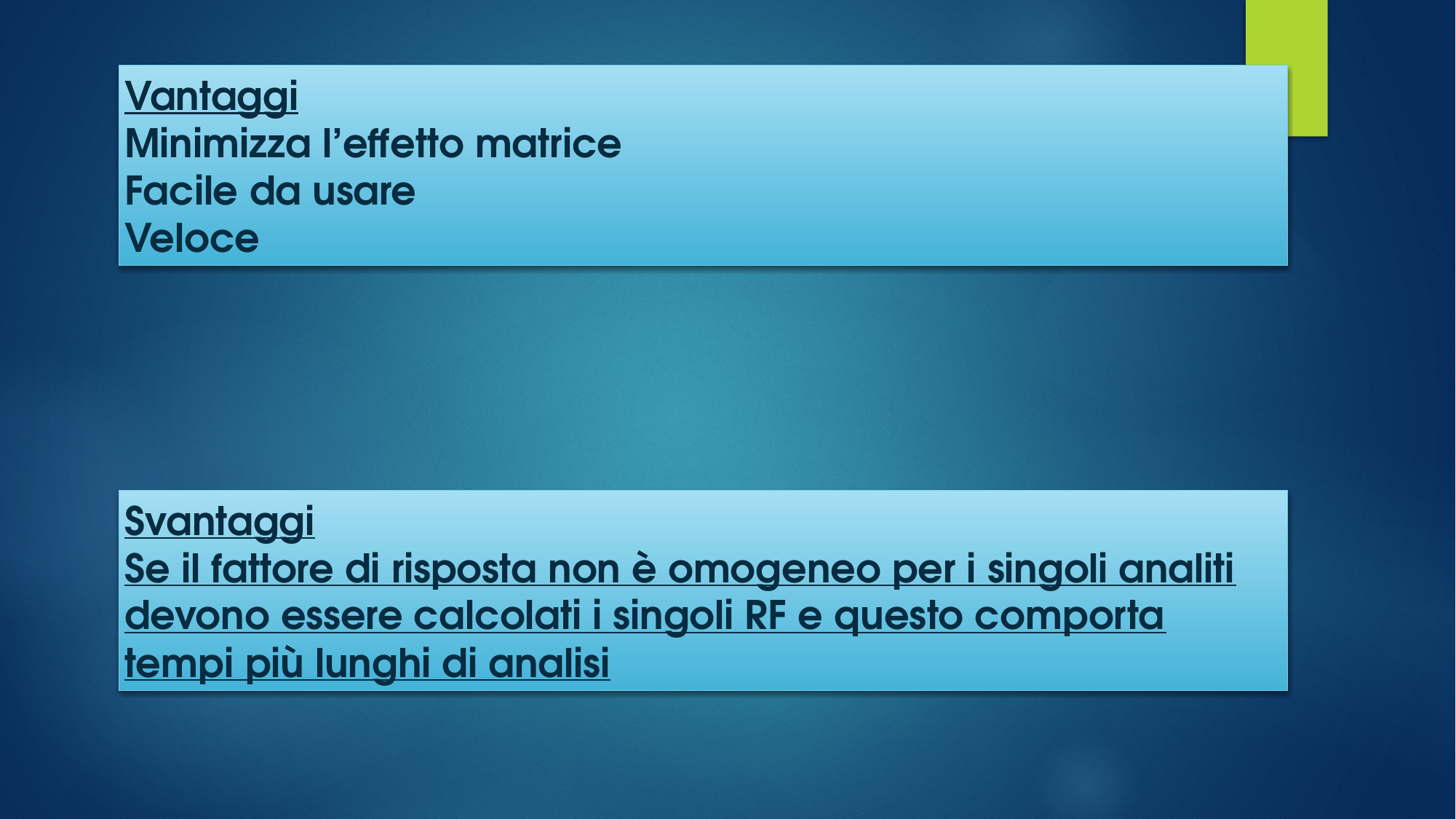

Vantaggi
Minimizza l’effetto matrice
Facile da usare
Veloce
Svantaggi
Se il fattore di risposta non è omogeneo per i singoli analiti devono essere calcolati i singoli RF e questo comporta tempi più lunghi di analisi